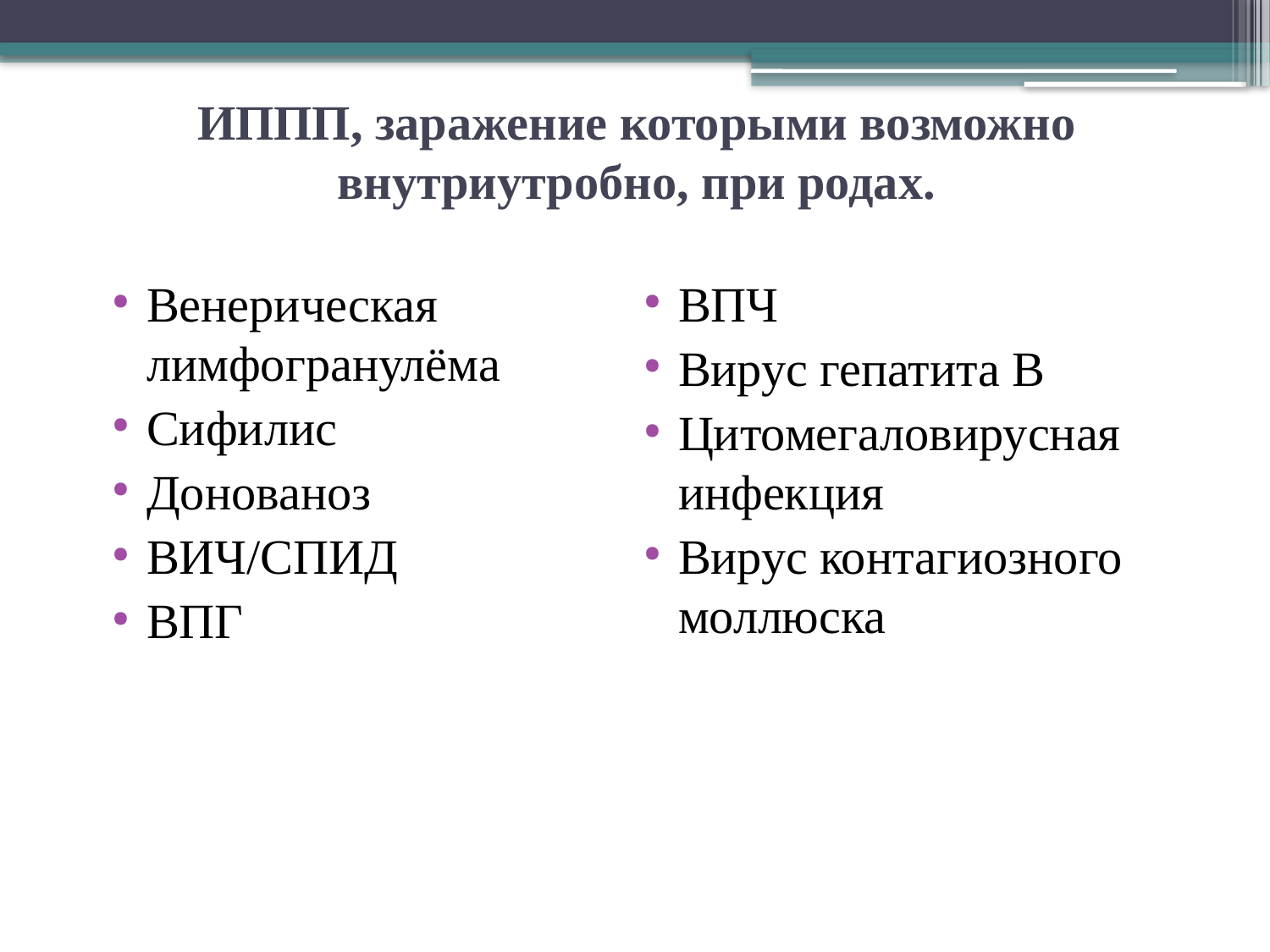

# ИППП, заражение которыми возможно внутриутробно, при родах.
Венерическая  лимфогранулёма
Сифилис
Донованоз
ВИЧ/СПИД
ВПГ

ВПЧ
Вирус гепатита В
Цитомегаловирусная инфекция
Вирус контагиозного моллюска